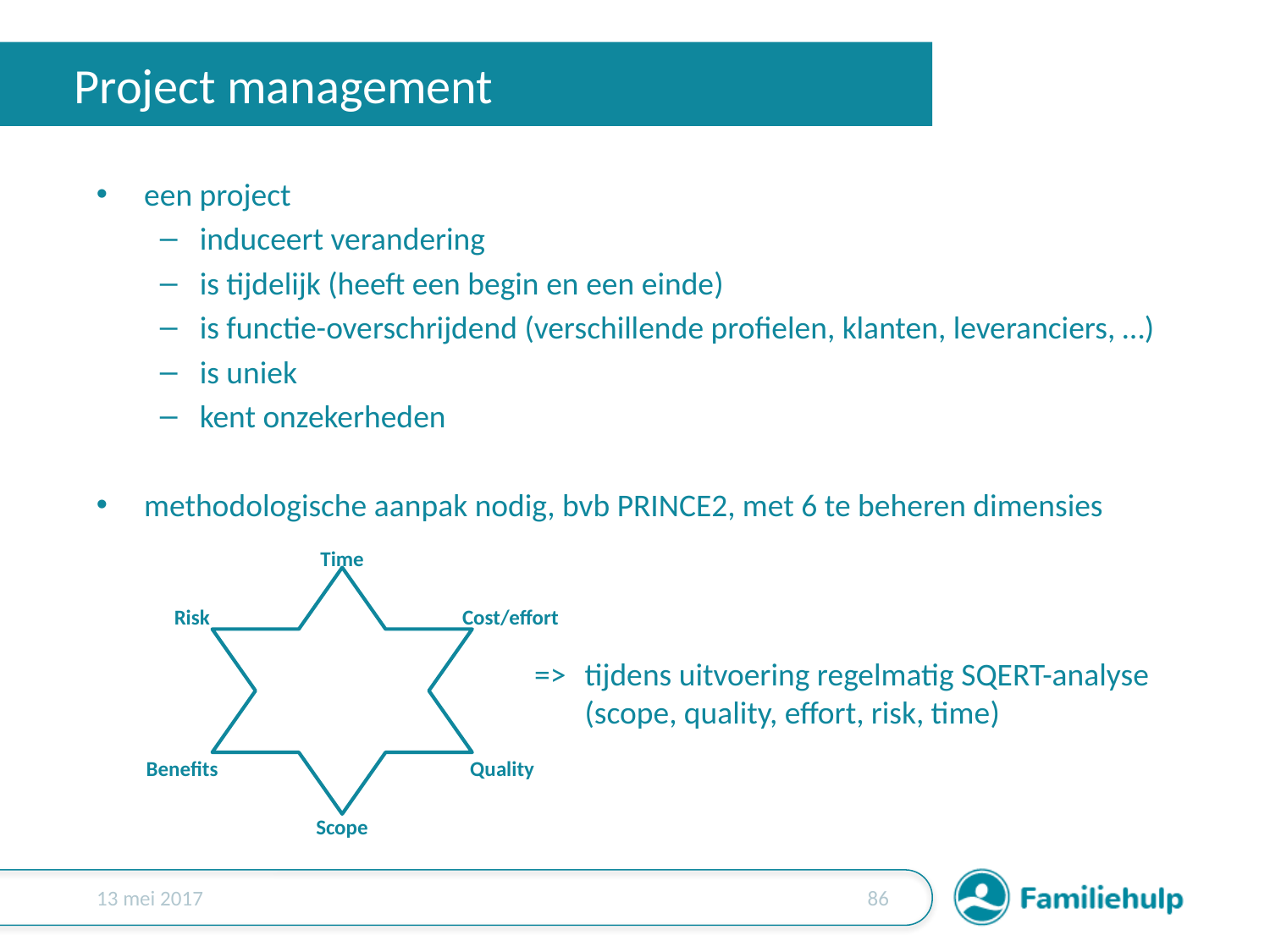

# Project management
een project
induceert verandering
is tijdelijk (heeft een begin en een einde)
is functie-overschrijdend (verschillende profielen, klanten, leveranciers, …)
is uniek
kent onzekerheden

methodologische aanpak nodig, bvb PRINCE2, met 6 te beheren dimensies
Time

Risk
Cost/effort
=> 	tijdens uitvoering regelmatig SQERT-analyse
	(scope, quality, effort, risk, time)
Benefits
Quality
Scope
13 mei 2017
86